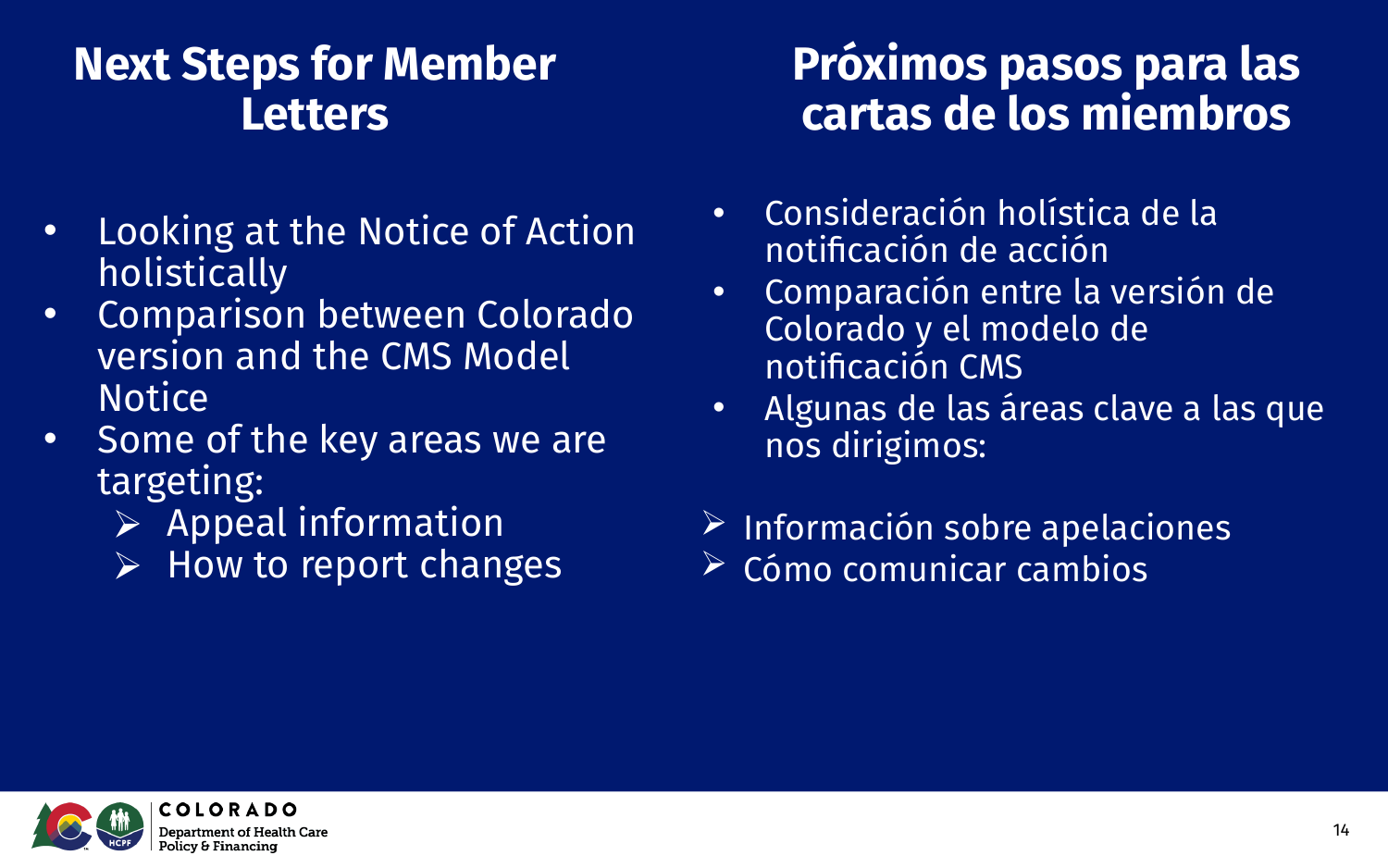

# Next Steps for Member Letters
Próximos pasos para las cartas de los miembros
Consideración holística de la notificación de acción
Comparación entre la versión de Colorado y el modelo de notificación CMS
Algunas de las áreas clave a las que nos dirigimos:

Información sobre apelaciones
Cómo comunicar cambios
Looking at the Notice of Action holistically
Comparison between Colorado version and the CMS Model Notice
Some of the key areas we are targeting:
Appeal information
How to report changes
14